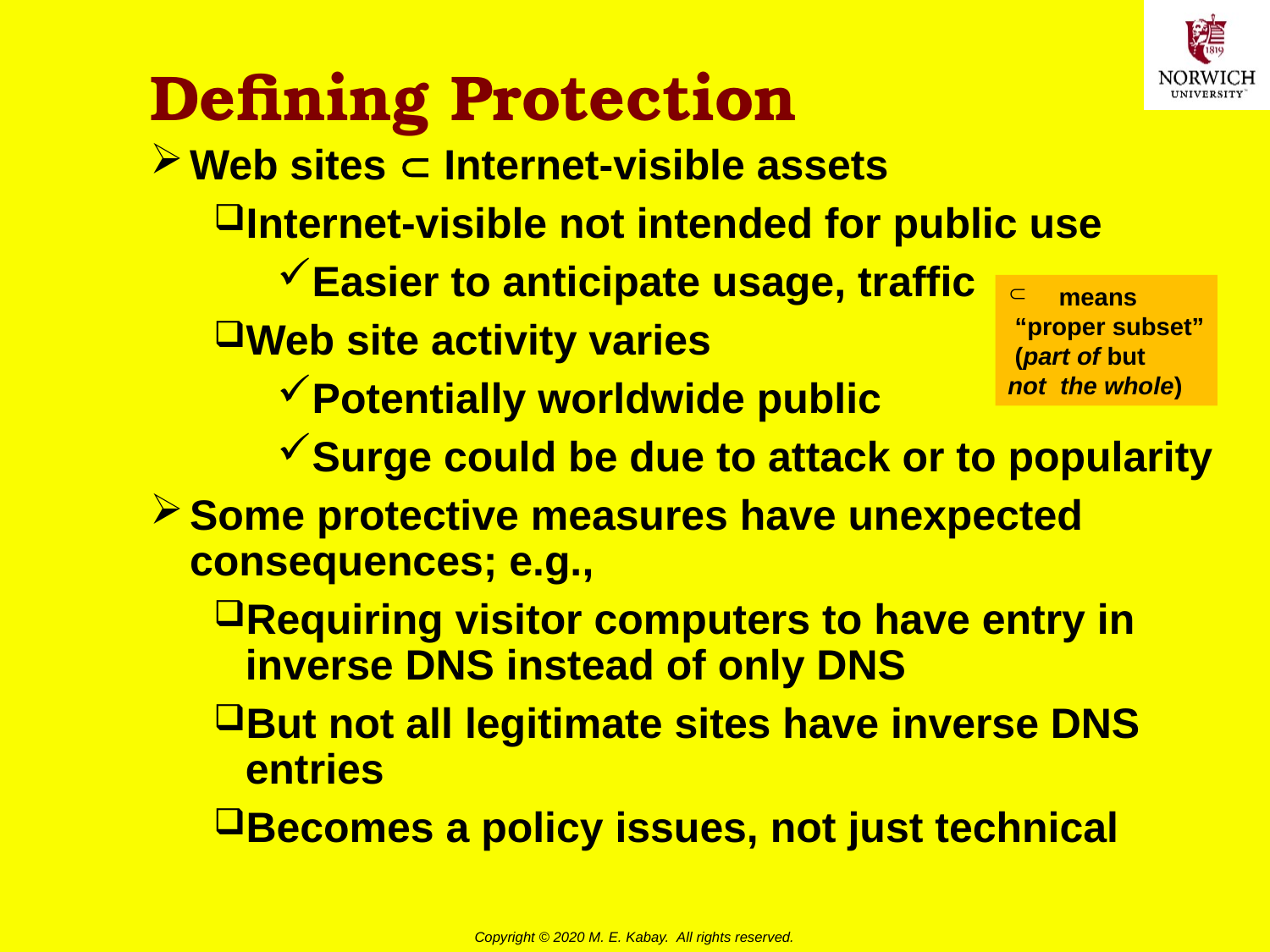

# Defining Protection
Web sites ⊂ Internet-visible assets
Internet-visible not intended for public use
Easier to anticipate usage, traffic
Web site activity varies
Potentially worldwide public
Surge could be due to attack or to popularity
Some protective measures have unexpected consequences; e.g.,
Requiring visitor computers to have entry in inverse DNS instead of only DNS
But not all legitimate sites have inverse DNS entries
Becomes a policy issues, not just technical

   means
 “proper subset”
 (part of but
not  the whole)